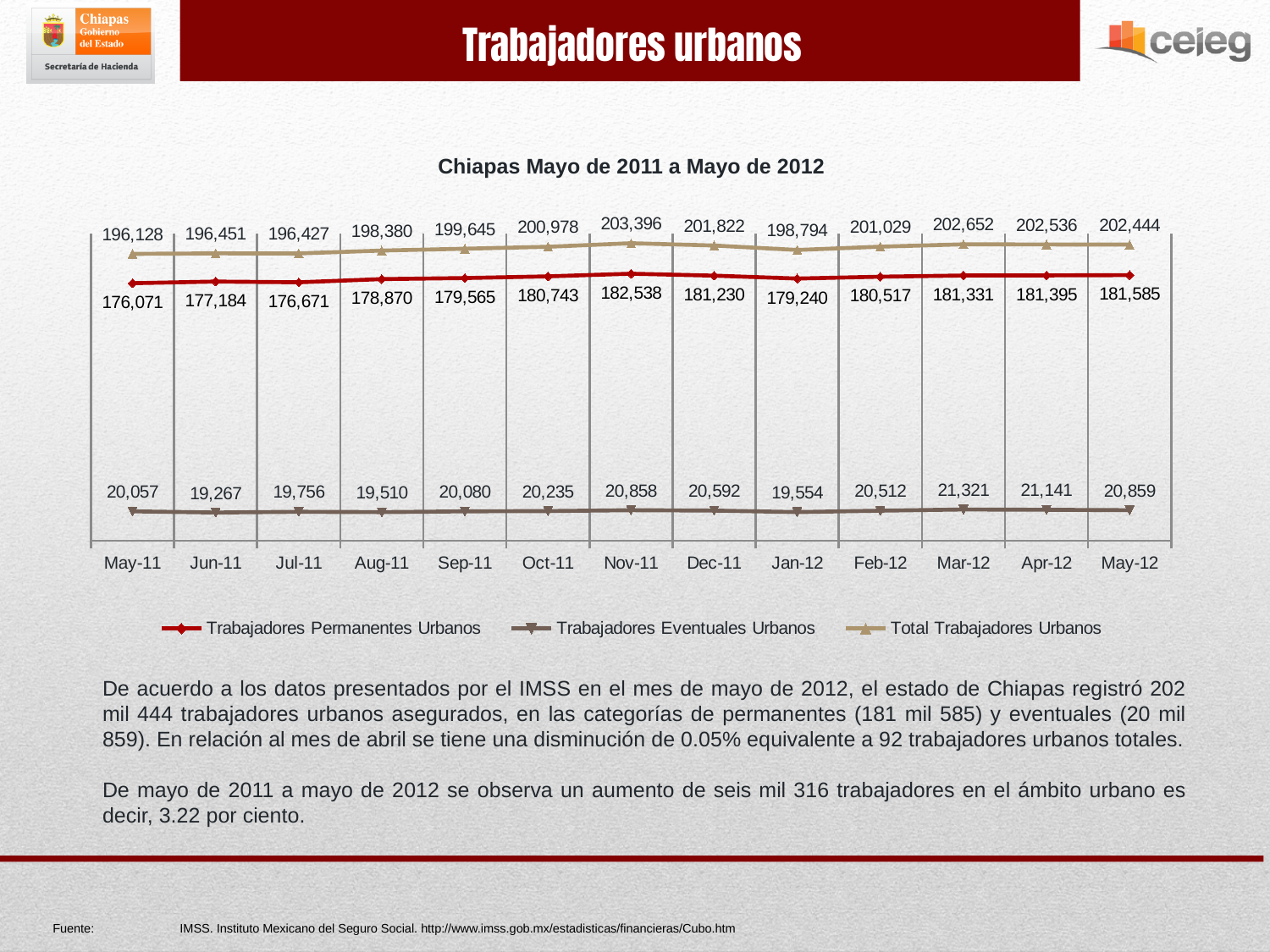

Trabajadores urbanos
Chiapas Mayo de 2011 a Mayo de 2012

### Chart

| Category | Trabajadores Permanentes Urbanos | Trabajadores Eventuales Urbanos | Total Trabajadores Urbanos |
|---|---|---|---|
| 40664 | 176071.0 | 20057.0 | 196128.0 |
| 40695 | 177184.0 | 19267.0 | 196451.0 |
| 40725 | 176671.0 | 19756.0 | 196427.0 |
| 40756 | 178870.0 | 19510.0 | 198380.0 |
| 40787 | 179565.0 | 20080.0 | 199645.0 |
| 40817 | 180743.0 | 20235.0 | 200978.0 |
| 40848 | 182538.0 | 20858.0 | 203396.0 |
| 40878 | 181230.0 | 20592.0 | 201822.0 |
| 40909 | 179240.0 | 19554.0 | 198794.0 |
| 40940 | 180517.0 | 20512.0 | 201029.0 |
| 40969 | 181331.0 | 21321.0 | 202652.0 |
| 41000 | 181395.0 | 21141.0 | 202536.0 |
| 41030 | 181585.0 | 20859.0 | 202444.0 |
De acuerdo a los datos presentados por el IMSS en el mes de mayo de 2012, el estado de Chiapas registró 202 mil 444 trabajadores urbanos asegurados, en las categorías de permanentes (181 mil 585) y eventuales (20 mil 859). En relación al mes de abril se tiene una disminución de 0.05% equivalente a 92 trabajadores urbanos totales.

De mayo de 2011 a mayo de 2012 se observa un aumento de seis mil 316 trabajadores en el ámbito urbano es decir, 3.22 por ciento.
Fuente:	IMSS. Instituto Mexicano del Seguro Social. http://www.imss.gob.mx/estadisticas/financieras/Cubo.htm